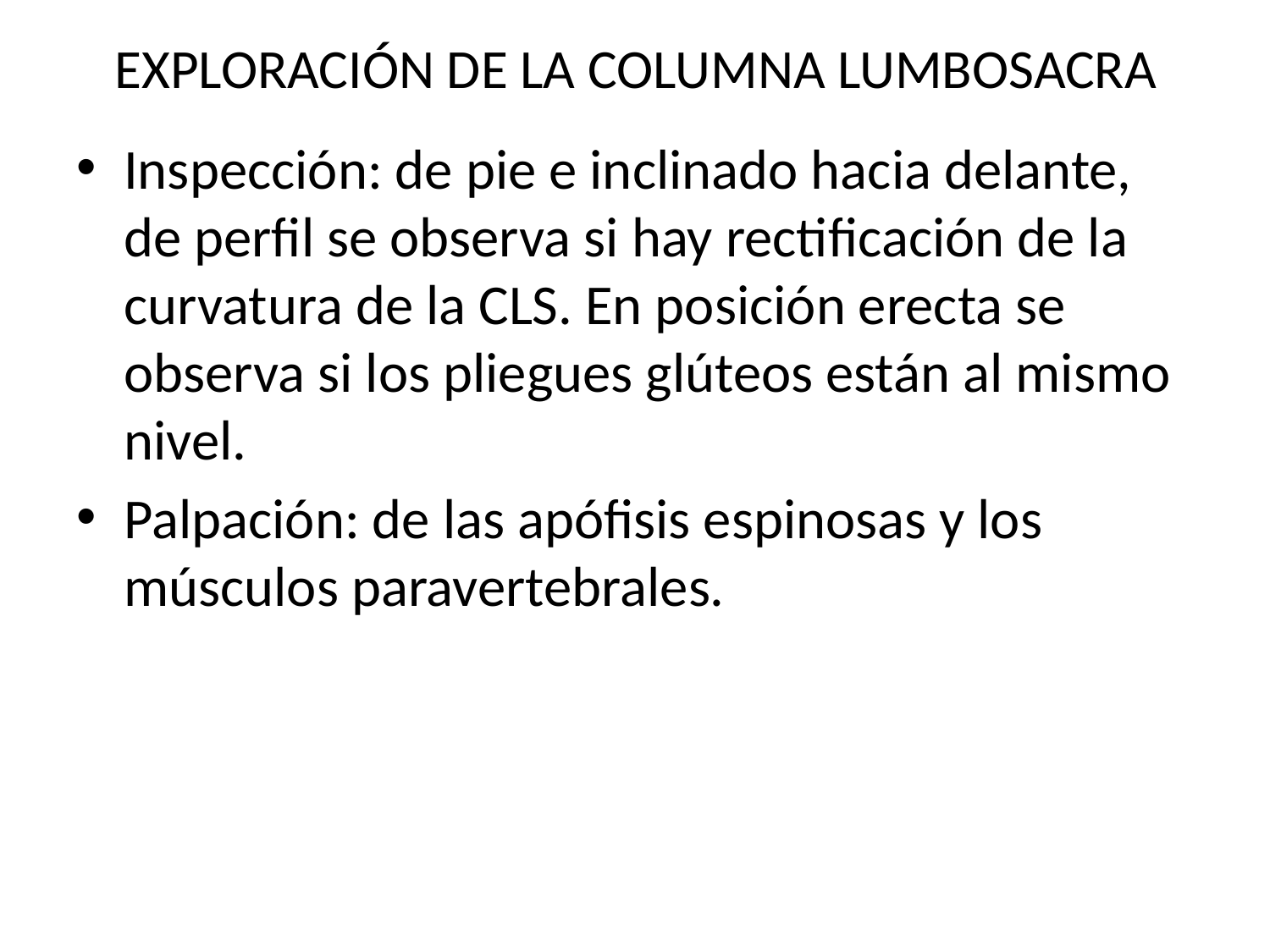

# EXPLORACIÓN DE LA COLUMNA LUMBOSACRA
Inspección: de pie e inclinado hacia delante, de perfil se observa si hay rectificación de la curvatura de la CLS. En posición erecta se observa si los pliegues glúteos están al mismo nivel.
Palpación: de las apófisis espinosas y los músculos paravertebrales.